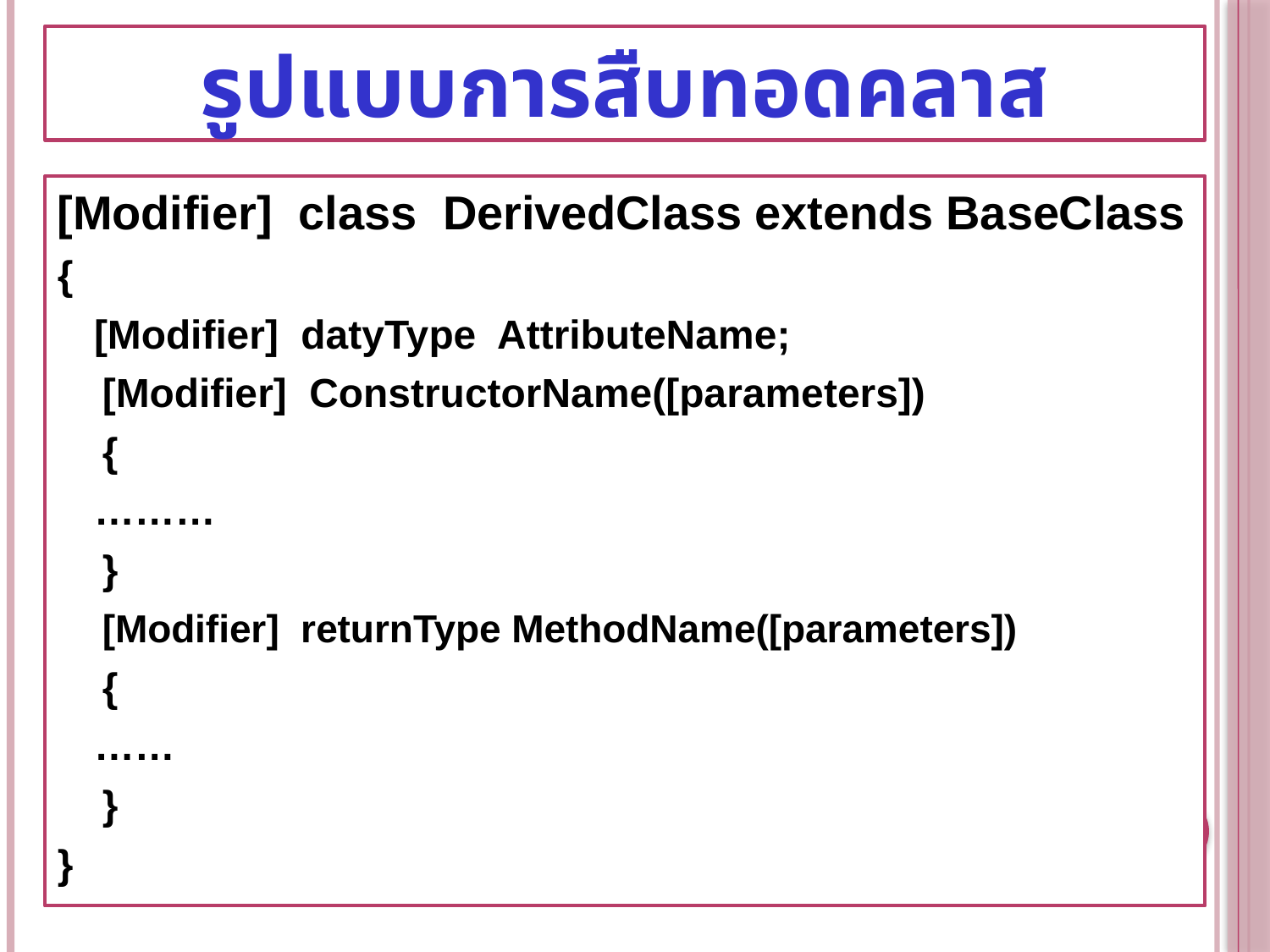

รูปแบบการสืบทอดคลาส
[Modifier]  class  DerivedClass extends BaseClass
{
	[Modifier]  datyType  AttributeName;
    [Modifier]  ConstructorName([parameters])
    {
			………
    }
    [Modifier]  returnType MethodName([parameters])
    {
			……
    }
}